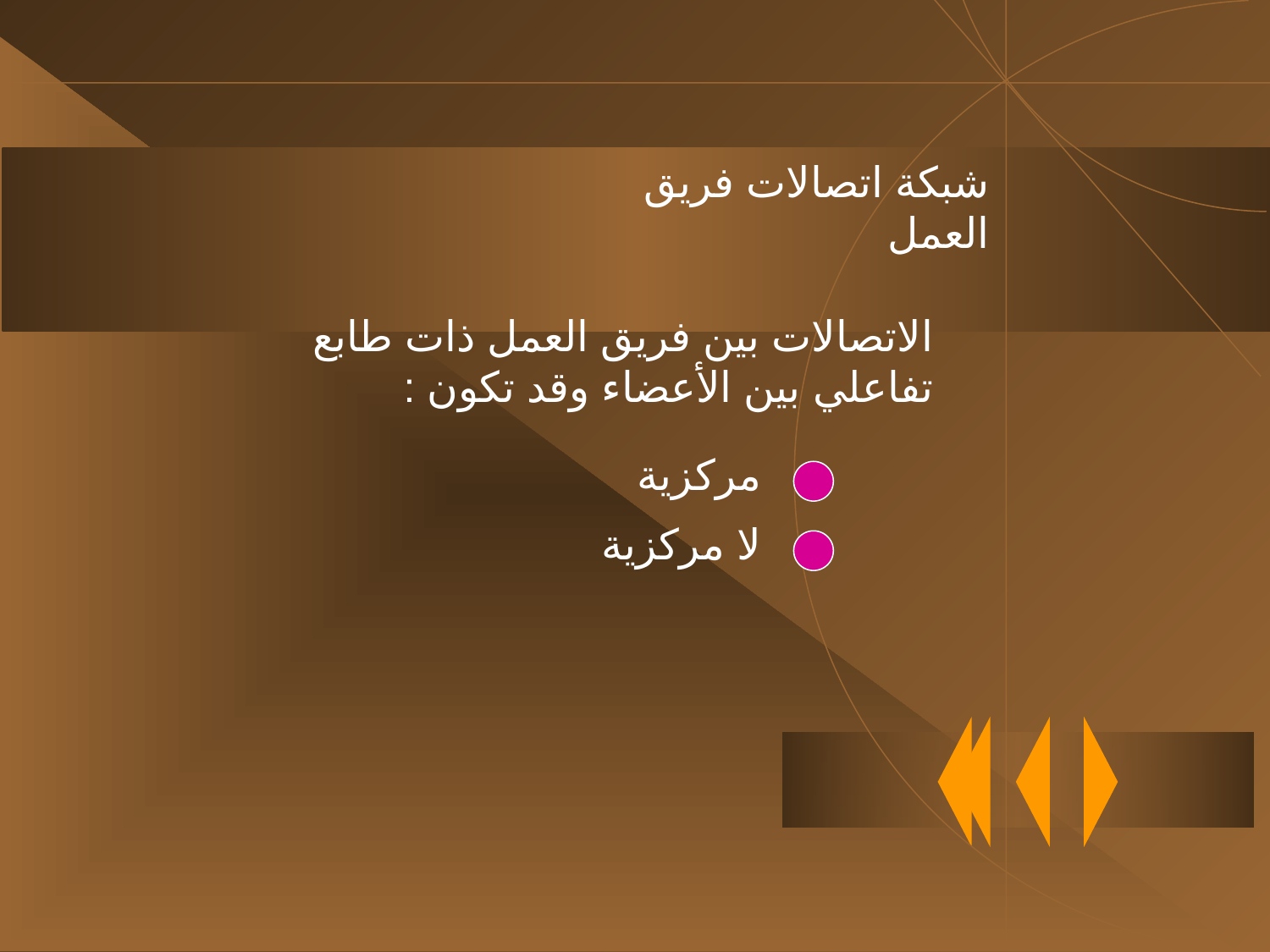

شبكة اتصالات فريق العمل
الاتصالات بين فريق العمل ذات طابع تفاعلي بين الأعضاء وقد تكون :
مركزية

لا مركزية